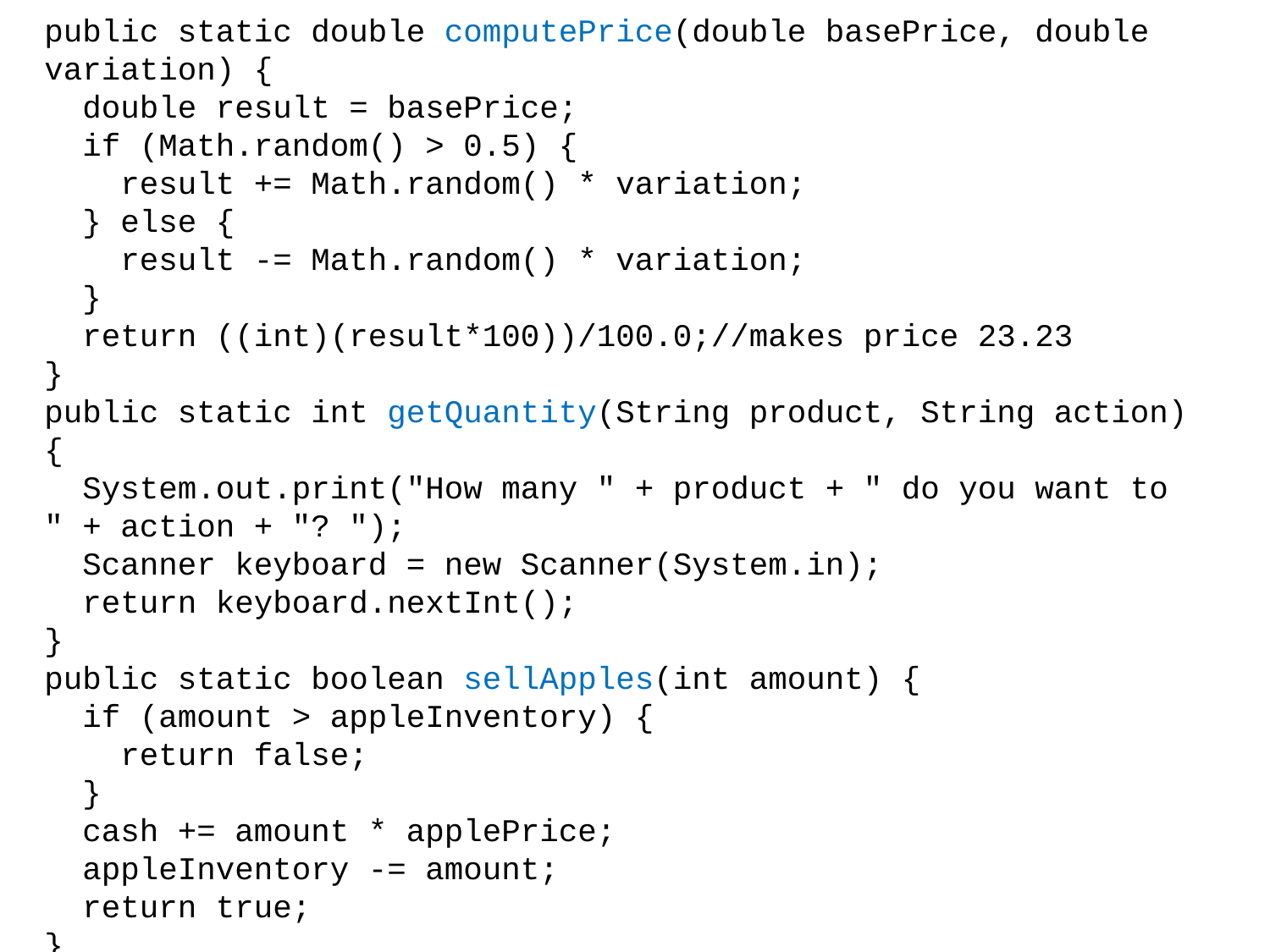

public static double computePrice(double basePrice, double variation) {
  double result = basePrice;
  if (Math.random() > 0.5) {
    result += Math.random() * variation;
  } else {
    result -= Math.random() * variation;
  }
  return ((int)(result*100))/100.0;//makes price 23.23
}
public static int getQuantity(String product, String action) {
  System.out.print("How many " + product + " do you want to " + action + "? ");
  Scanner keyboard = new Scanner(System.in);
  return keyboard.nextInt();
}
public static boolean sellApples(int amount) {
  if (amount > appleInventory) {
    return false;
  }
  cash += amount * applePrice;
  appleInventory -= amount;
  return true;
}